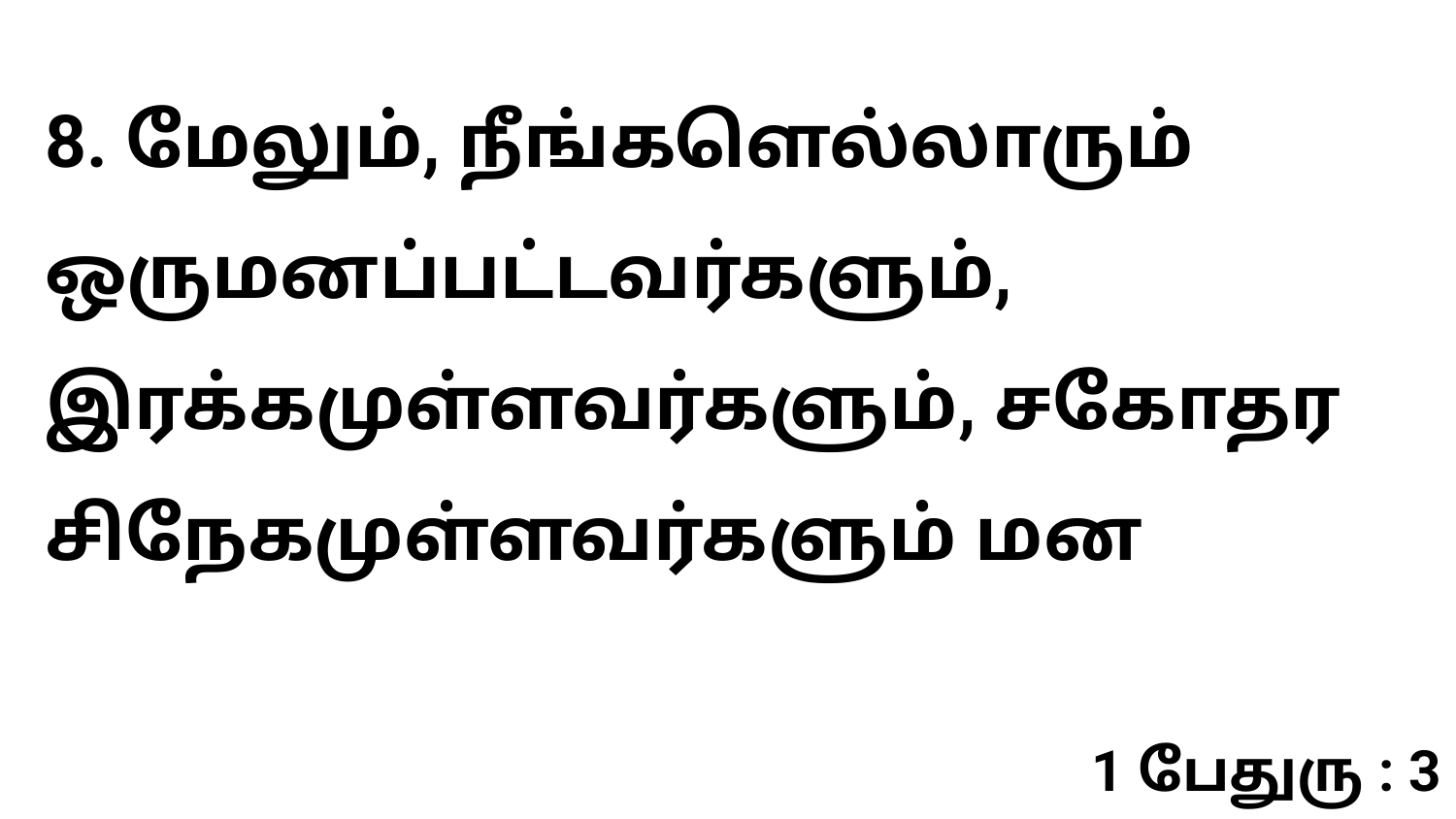

8. மேலும், நீங்களெல்லாரும் ஒருமனப்பட்டவர்களும், இரக்கமுள்ளவர்களும், சகோதர சிநேகமுள்ளவர்களும் மன
1 பேதுரு : 3